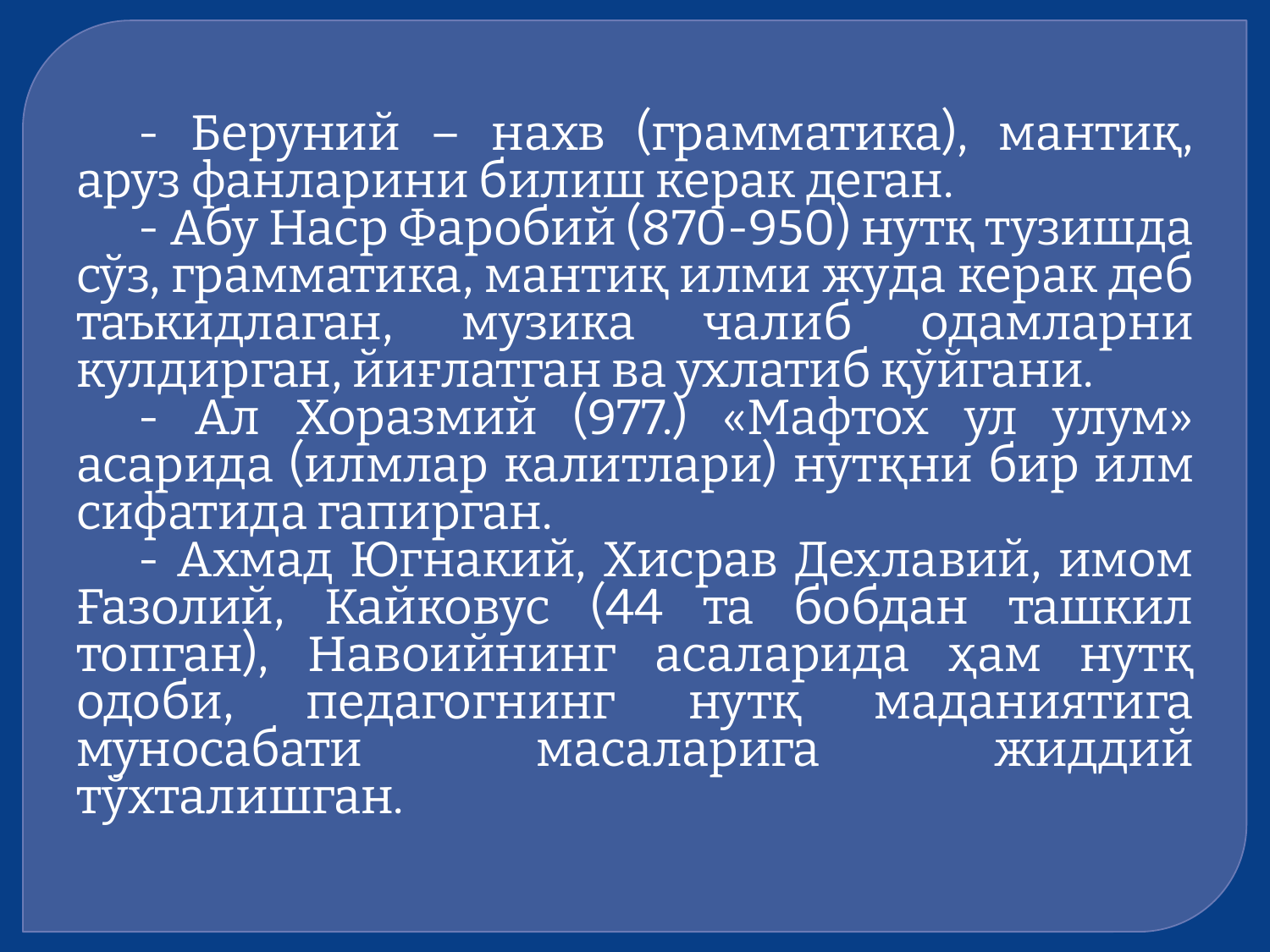

- Беруний – нахв (грамматика), мантиқ, аруз фанларини билиш керак деган.
- Абу Наср Фаробий (870-950) нутқ тузишда сўз, грамматика, мантиқ илми жуда керак деб таъкидлаган, музика чалиб одамларни кулдирган, йиғлатган ва ухлатиб қўйгани.
- Ал Хоразмий (977.) «Мафтох ул улум» асарида (илмлар калитлари) нутқни бир илм сифатида гапирган.
- Ахмад Югнакий, Хисрав Дехлавий, имом Ғазолий, Кайковус (44 та бобдан ташкил топган), Навоийнинг асаларида ҳам нутқ одоби, педагогнинг нутқ маданиятига муносабати масаларига жиддий тўхталишган.